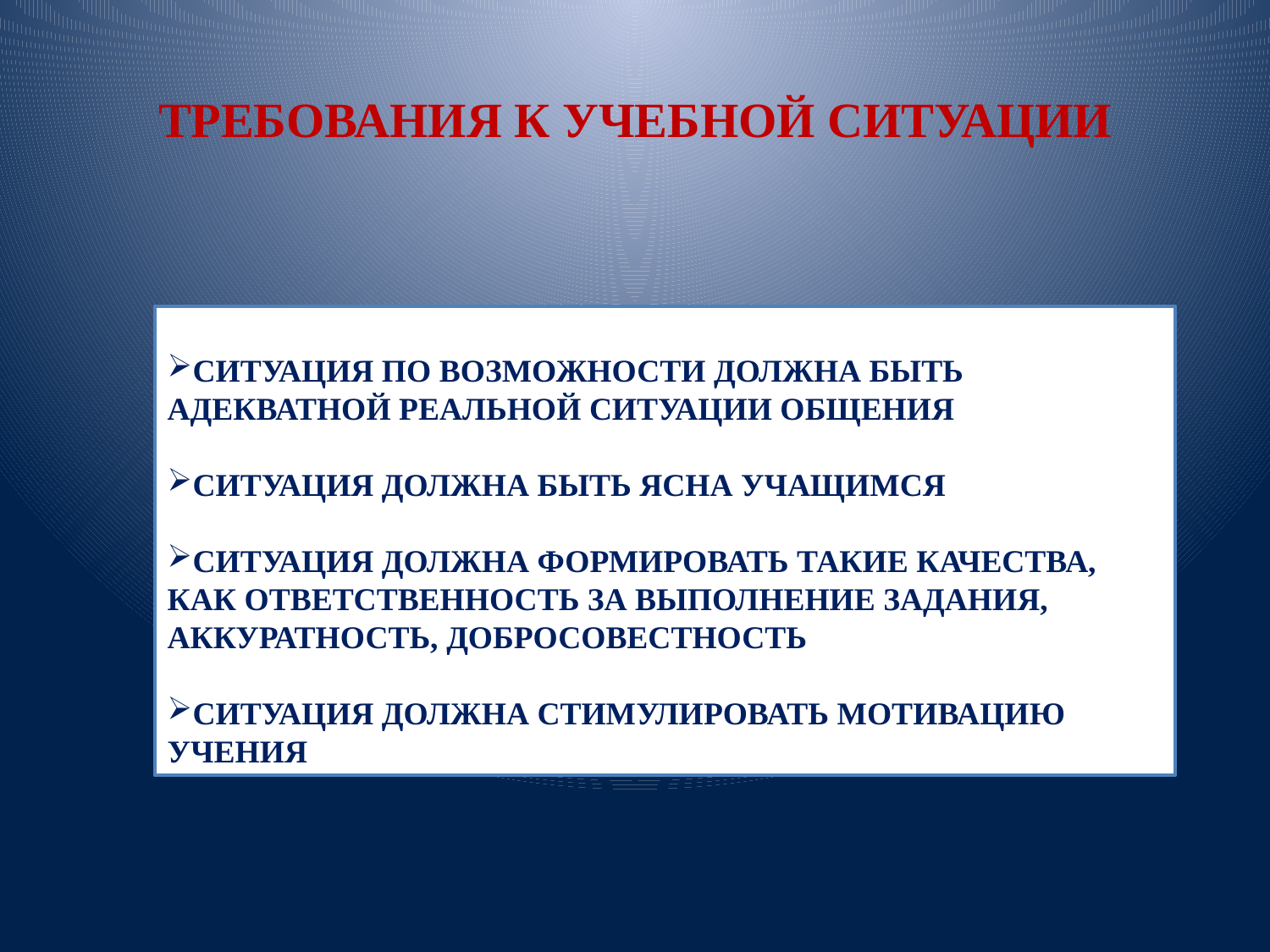

# ТРЕБОВАНИЯ К УЧЕБНОЙ СИТУАЦИИ

СИТУАЦИЯ ПО ВОЗМОЖНОСТИ ДОЛЖНА БЫТЬ  АДЕКВАТНОЙ РЕАЛЬНОЙ СИТУАЦИИ ОБЩЕНИЯ

СИТУАЦИЯ ДОЛЖНА БЫТЬ ЯСНА УЧАЩИМСЯ

СИТУАЦИЯ ДОЛЖНА ФОРМИРОВАТЬ ТАКИЕ КАЧЕСТВА, КАК ОТВЕТСТВЕННОСТЬ ЗА ВЫПОЛНЕНИЕ ЗАДАНИЯ, АККУРАТНОСТЬ, ДОБРОСОВЕСТНОСТЬ

СИТУАЦИЯ ДОЛЖНА СТИМУЛИРОВАТЬ МОТИВАЦИЮ УЧЕНИЯ